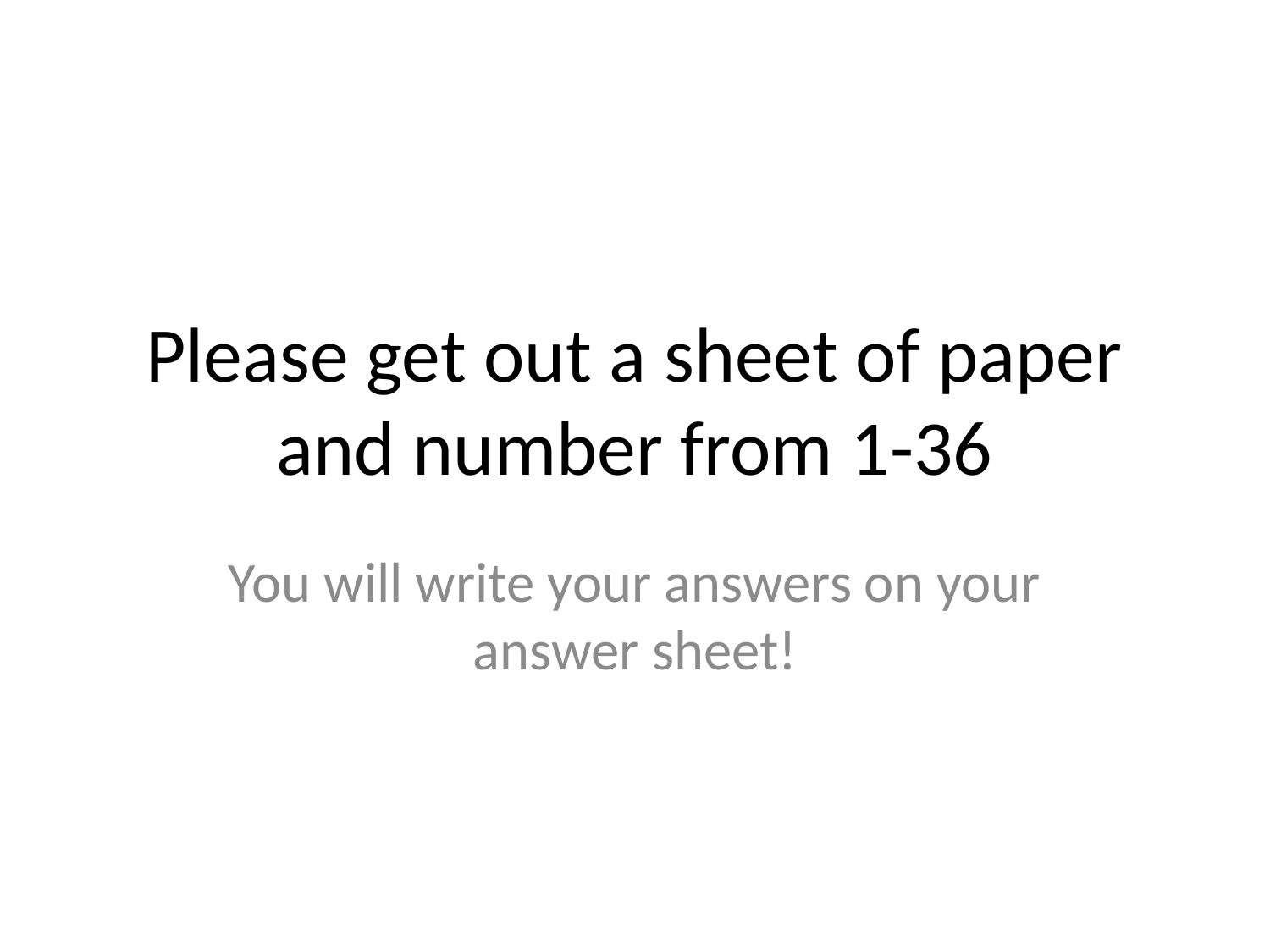

# Please get out a sheet of paper and number from 1-36
You will write your answers on your answer sheet!